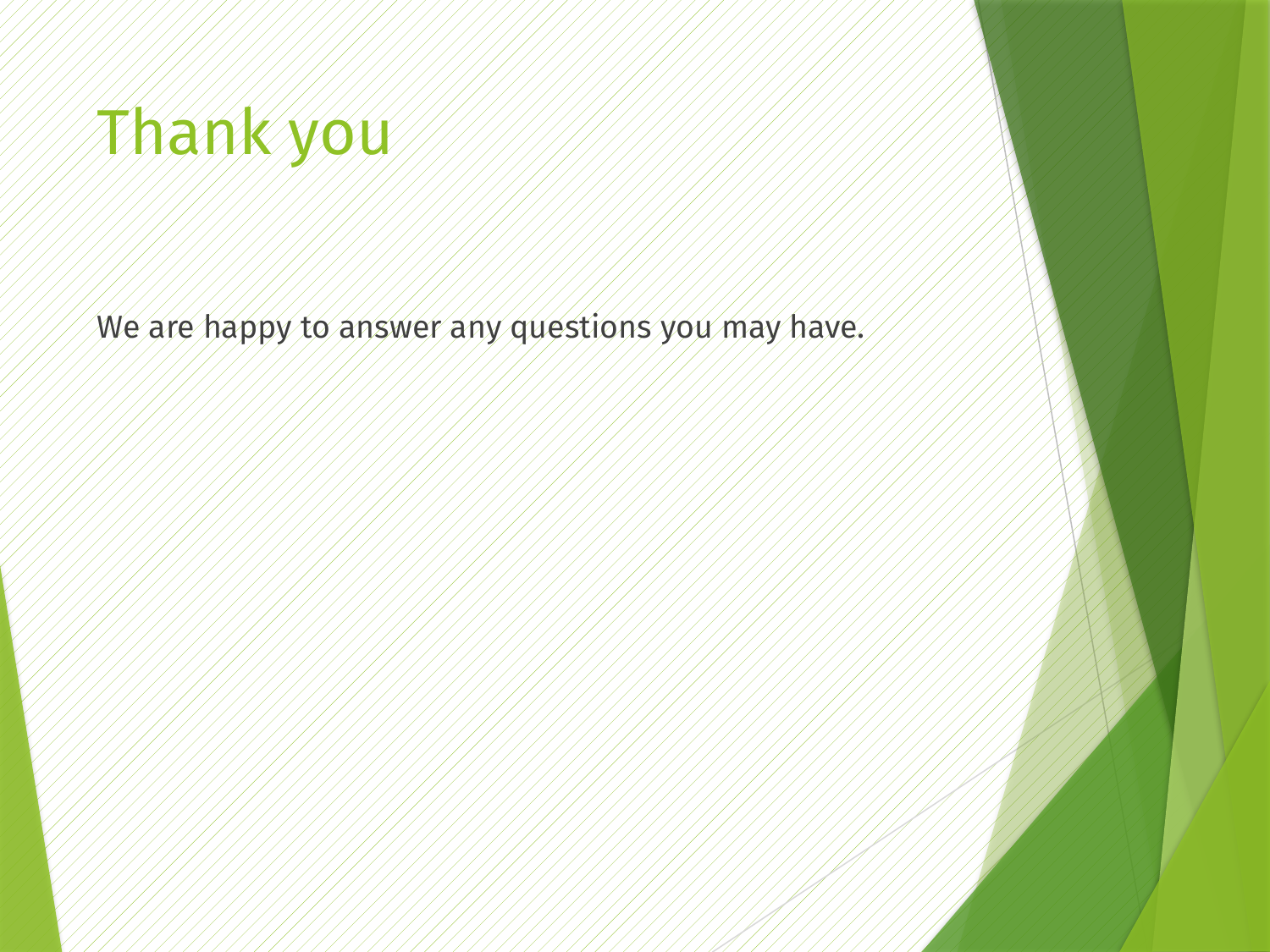

# Thank you
We are happy to answer any questions you may have.